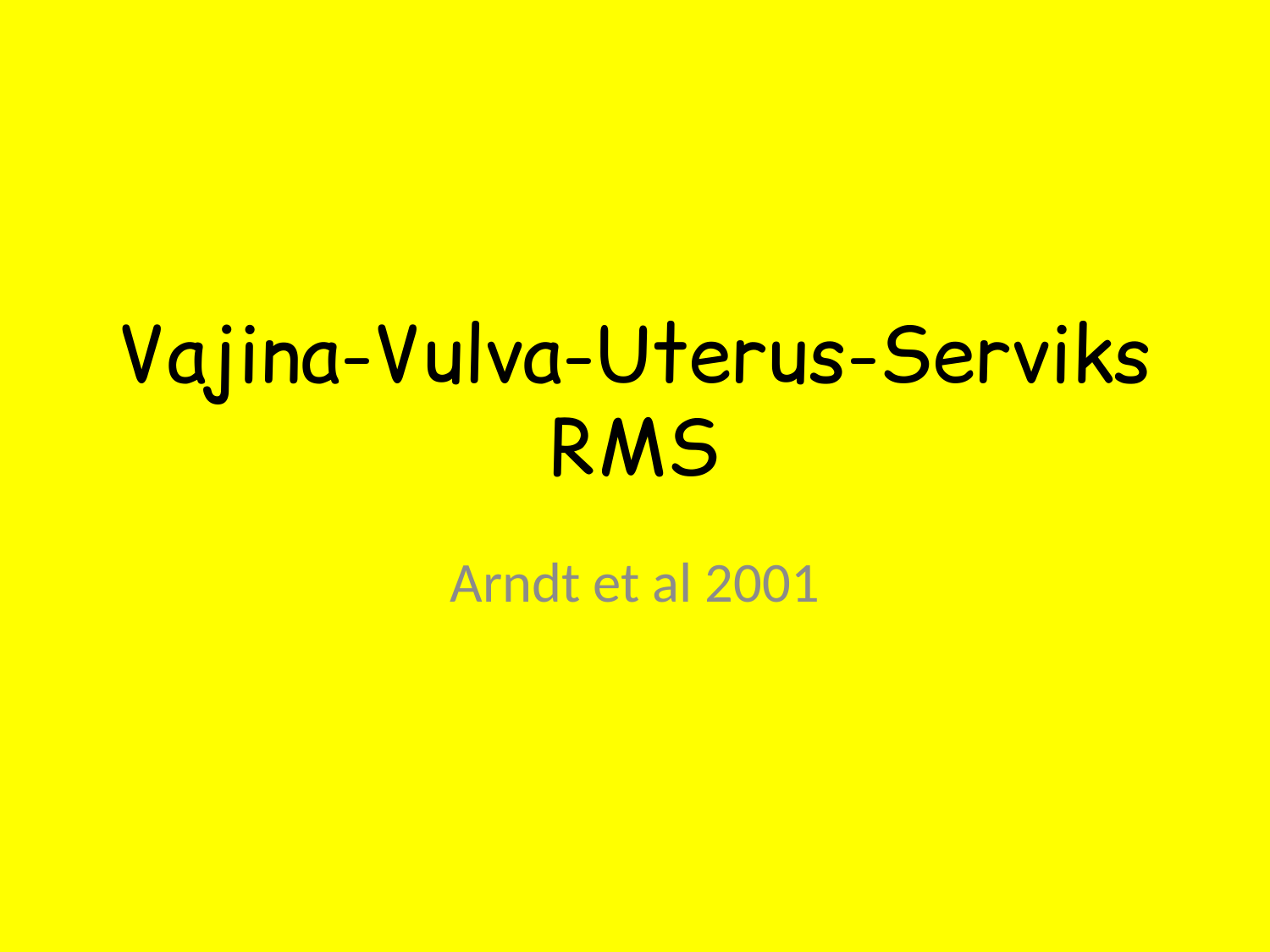

# Vajina-Vulva-Uterus-Serviks RMS
Arndt et al 2001